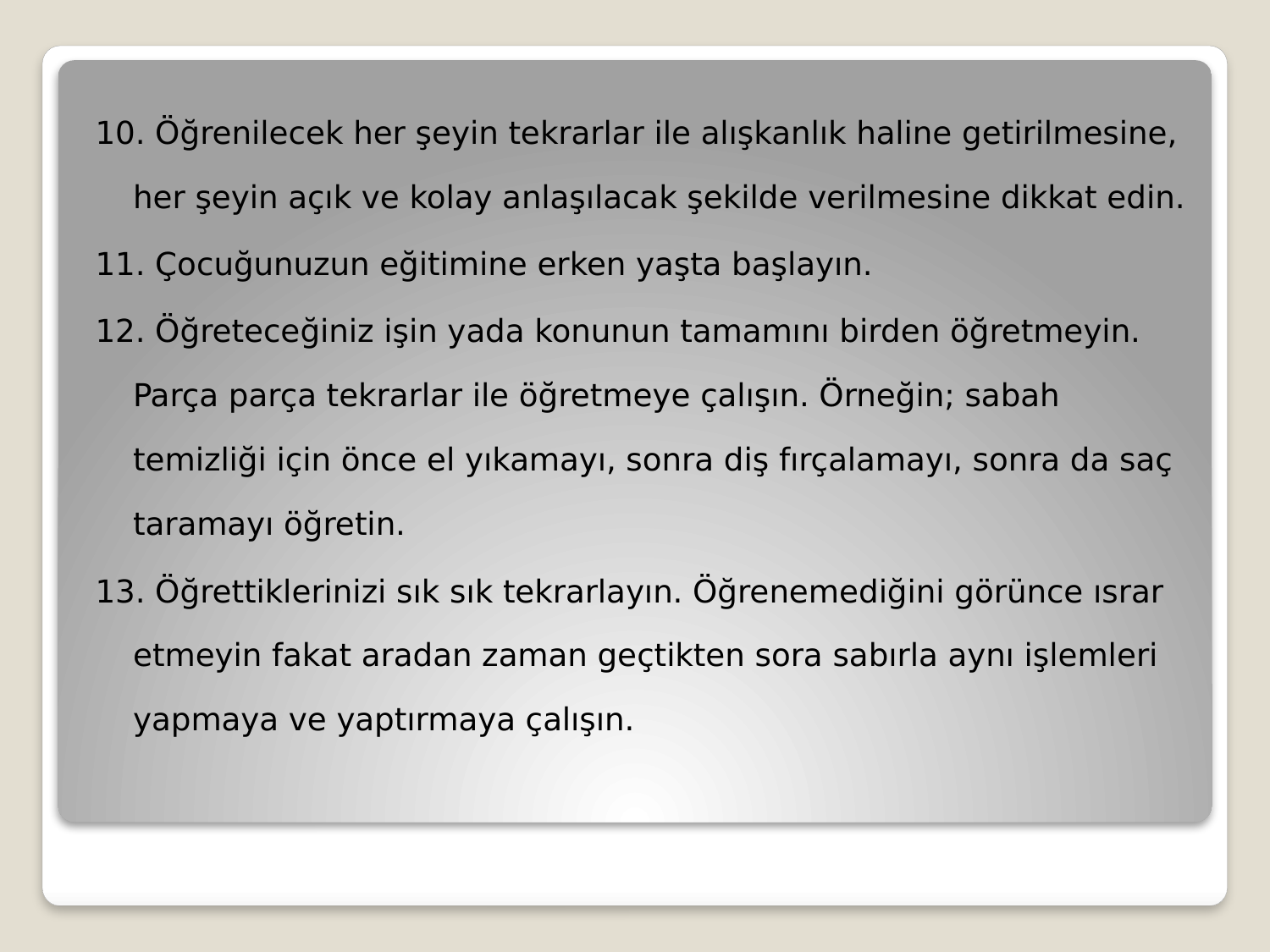

10. Öğrenilecek her şeyin tekrarlar ile alışkanlık haline getirilmesine, her şeyin açık ve kolay anlaşılacak şekilde verilmesine dikkat edin.
11. Çocuğunuzun eğitimine erken yaşta başlayın.
12. Öğreteceğiniz işin yada konunun tamamını birden öğretmeyin. Parça parça tekrarlar ile öğretmeye çalışın. Örneğin; sabah temizliği için önce el yıkamayı, sonra diş fırçalamayı, sonra da saç taramayı öğretin.
13. Öğrettiklerinizi sık sık tekrarlayın. Öğrenemediğini görünce ısrar etmeyin fakat aradan zaman geçtikten sora sabırla aynı işlemleri yapmaya ve yaptırmaya çalışın.

#